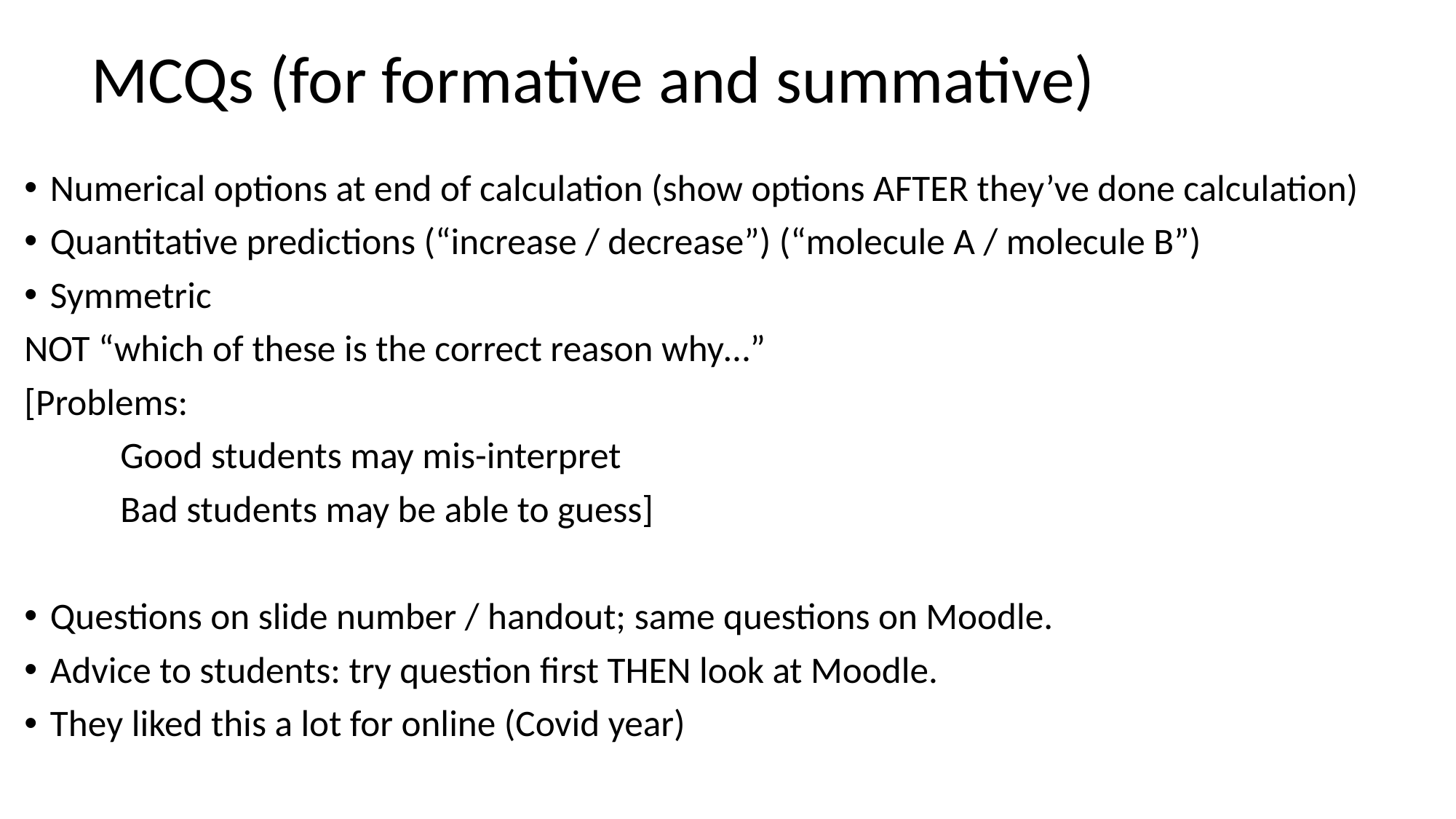

# MCQs (for formative and summative)
Numerical options at end of calculation (show options AFTER they’ve done calculation)
Quantitative predictions (“increase / decrease”) (“molecule A / molecule B”)
Symmetric
NOT “which of these is the correct reason why…”
[Problems:
	Good students may mis-interpret
	Bad students may be able to guess]

Questions on slide number / handout; same questions on Moodle.
Advice to students: try question first THEN look at Moodle.
They liked this a lot for online (Covid year)